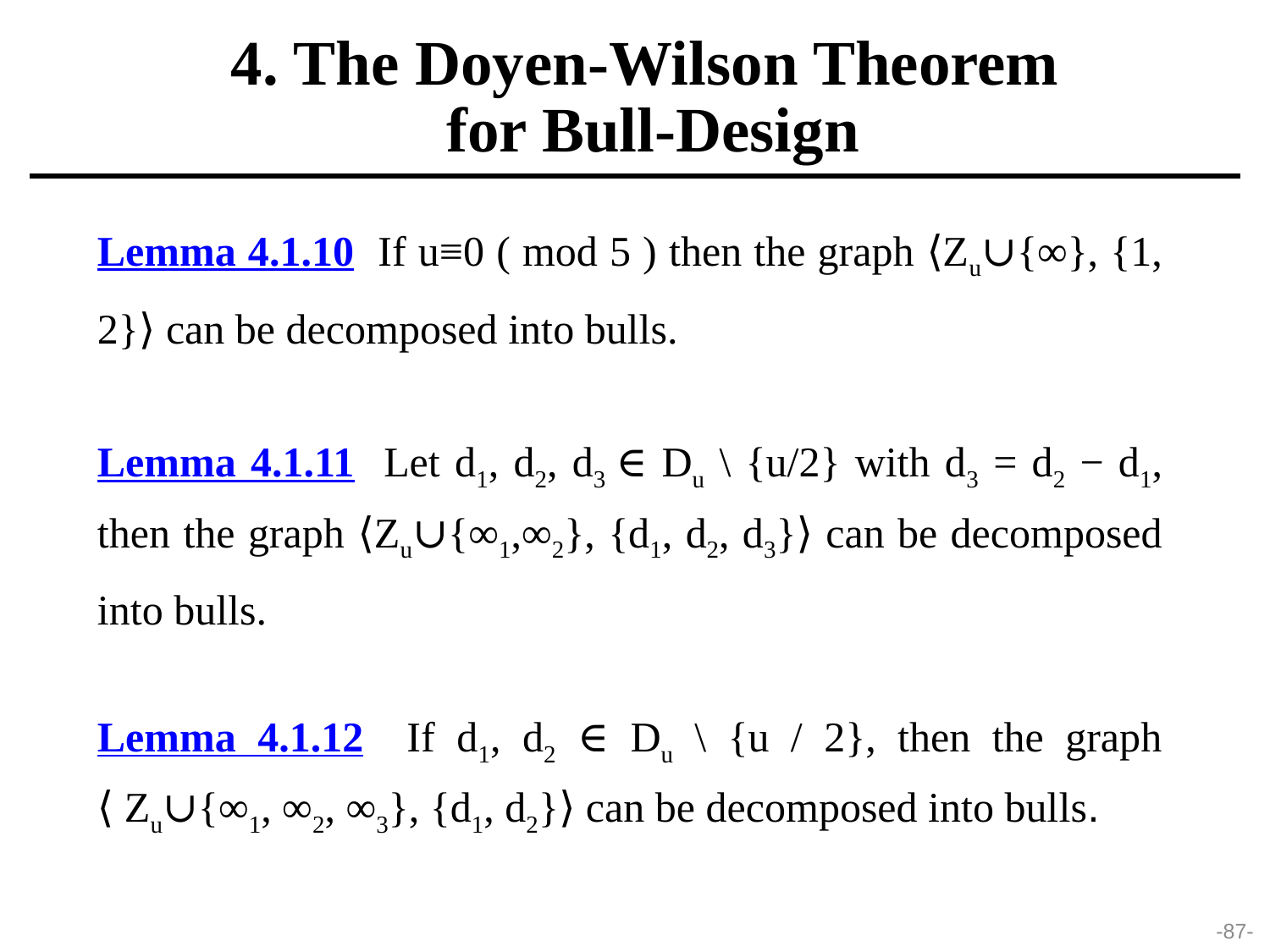

4. The Doyen-Wilson Theorem
 for Bull-Design
Lemma 4.1.10  If u≡0 ( mod 5 ) then the graph ⟨Zu∪{∞}, {1, 2}⟩ can be decomposed into bulls.
Lemma 4.1.11  Let d1, d2, d3 ∈ Du \ {u/2} with d3 = d2 − d1, then the graph ⟨Zu∪{∞1,∞2}, {d1, d2, d3}⟩ can be decomposed into bulls.
Lemma 4.1.12  If d1, d2 ∈ Du \ {u / 2}, then the graph ⟨ Zu∪{∞1, ∞2, ∞3}, {d1, d2}⟩ can be decomposed into bulls.
-87-